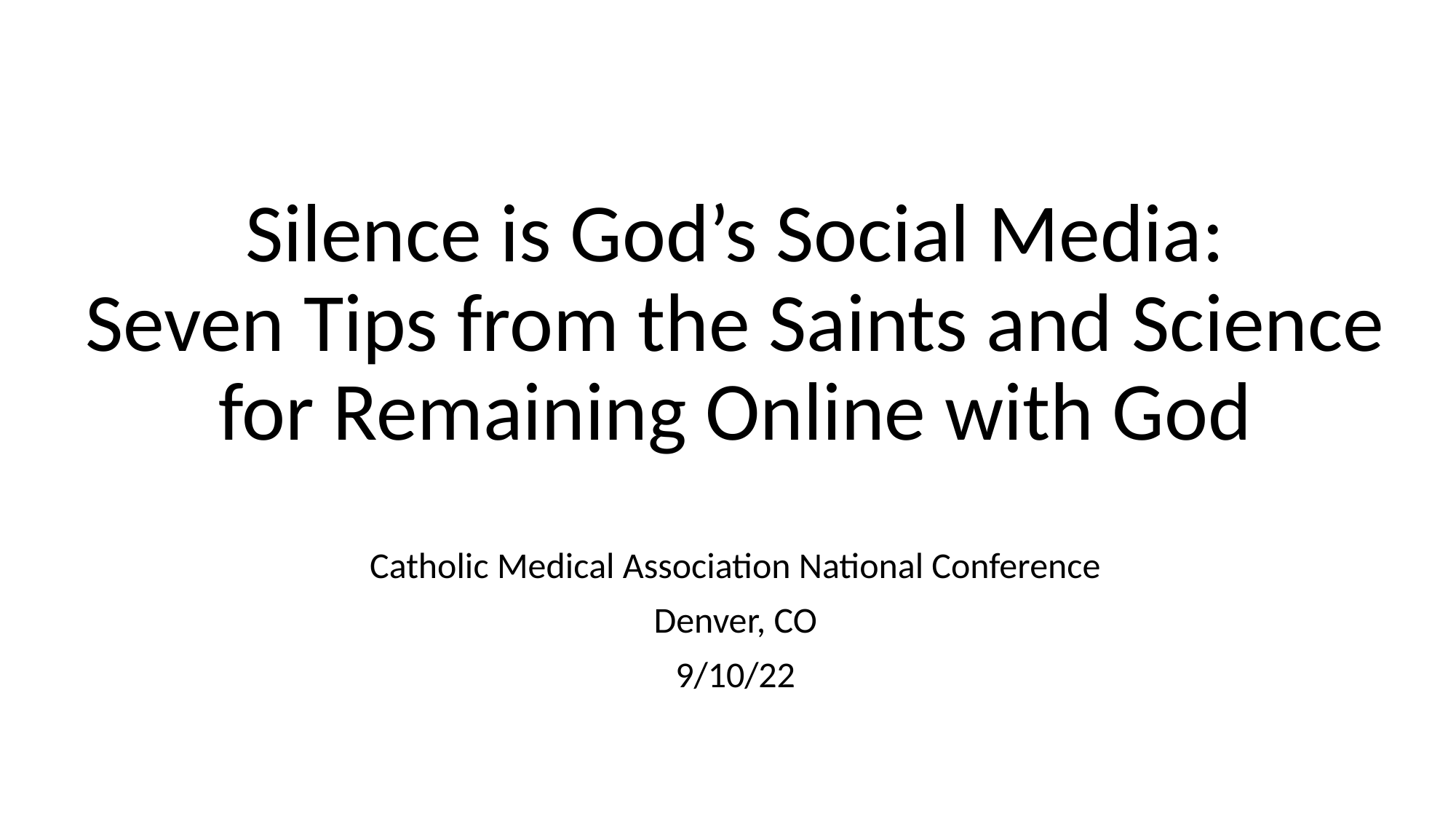

# Silence is God’s Social Media: Seven Tips from the Saints and Science for Remaining Online with God
Catholic Medical Association National Conference
Denver, CO
9/10/22